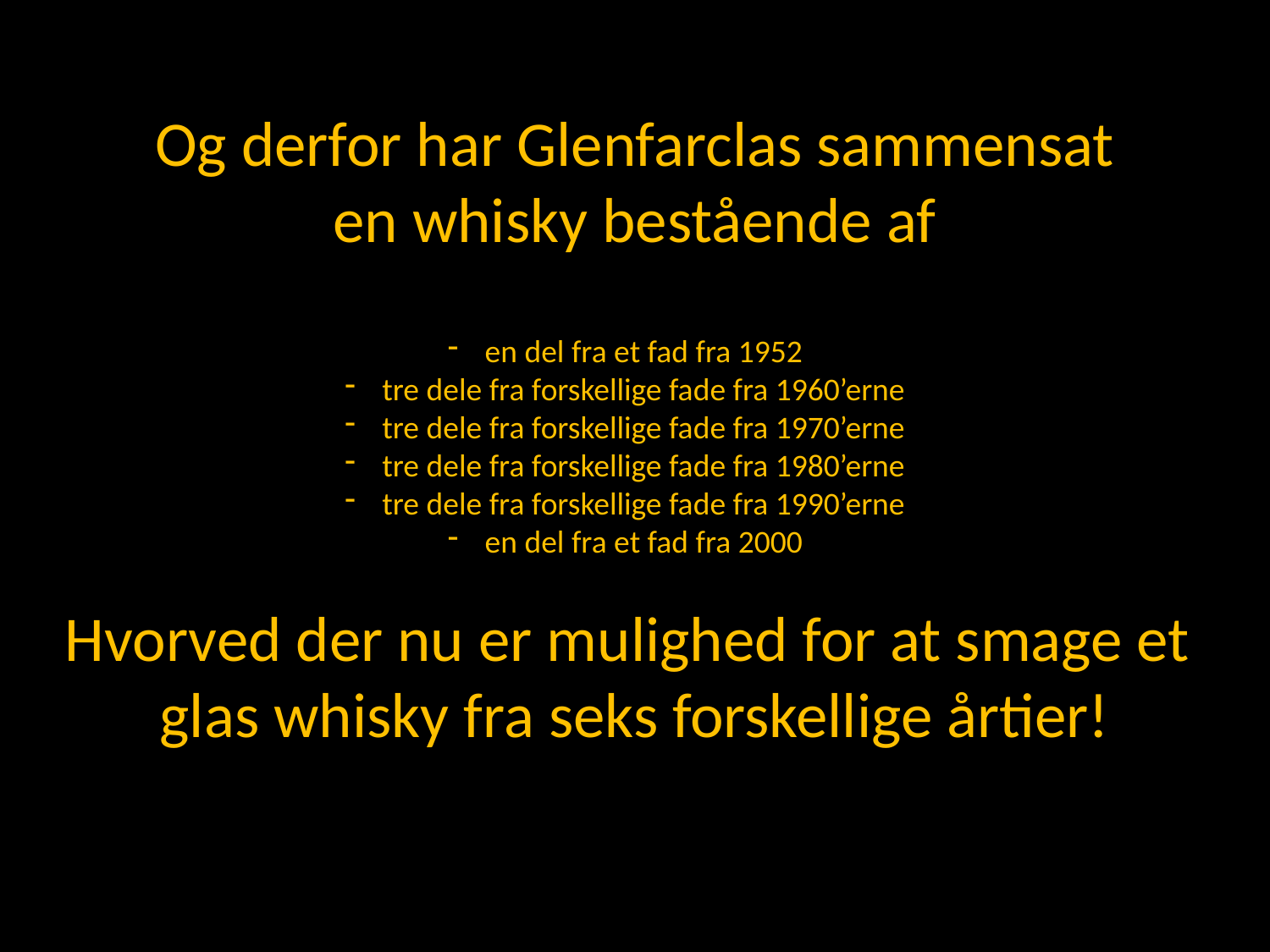

Og derfor har Glenfarclas sammensat
en whisky bestående af

 en del fra et fad fra 1952
 tre dele fra forskellige fade fra 1960’erne
 tre dele fra forskellige fade fra 1970’erne
 tre dele fra forskellige fade fra 1980’erne
 tre dele fra forskellige fade fra 1990’erne
 en del fra et fad fra 2000

Hvorved der nu er mulighed for at smage et
glas whisky fra seks forskellige årtier!